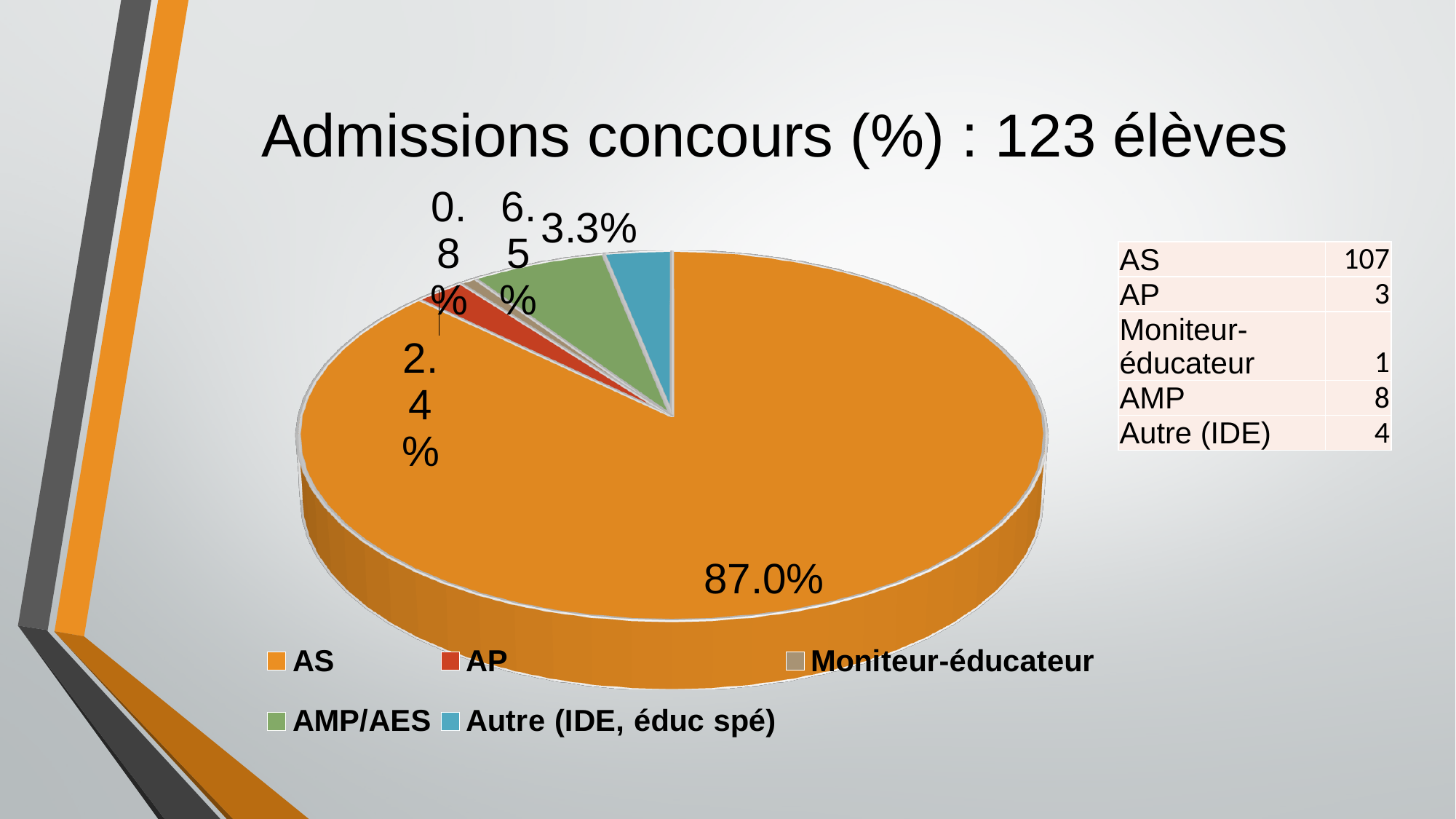

# Admissions concours (%) : 123 élèves

[unsupported chart]

| AS | 107 |
| --- | --- |
| AP | 3 |
| Moniteur-éducateur | 1 |
| AMP | 8 |
| Autre (IDE) | 4 |